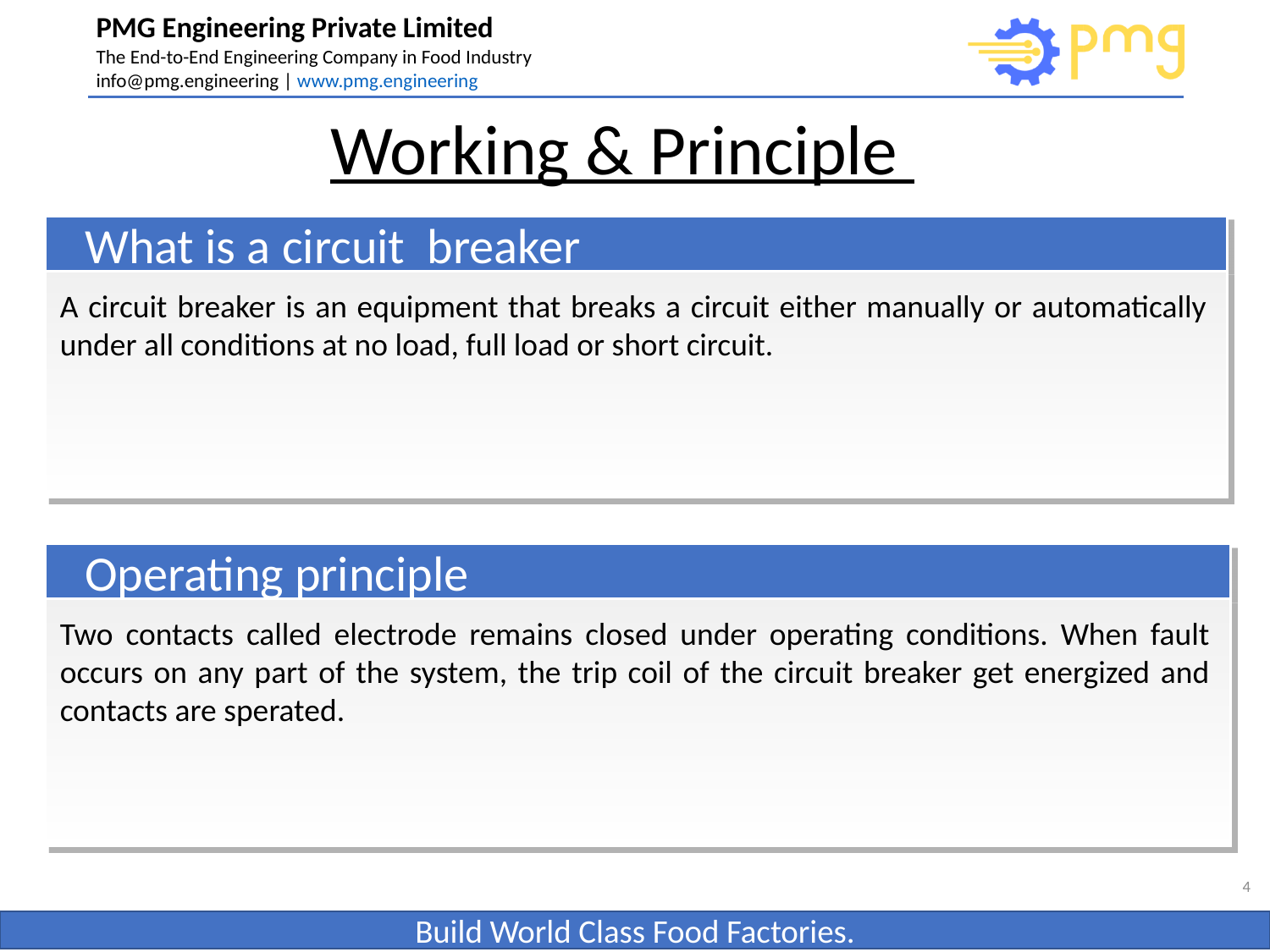

# Working & Principle
What is a circuit  breaker
A circuit breaker is an equipment that breaks a circuit either manually or automatically under all conditions at no load, full load or short circuit.
Operating principle
Two contacts called electrode remains closed under operating conditions. When fault occurs on any part of the system, the trip coil of the circuit breaker get energized and contacts are sperated.
4